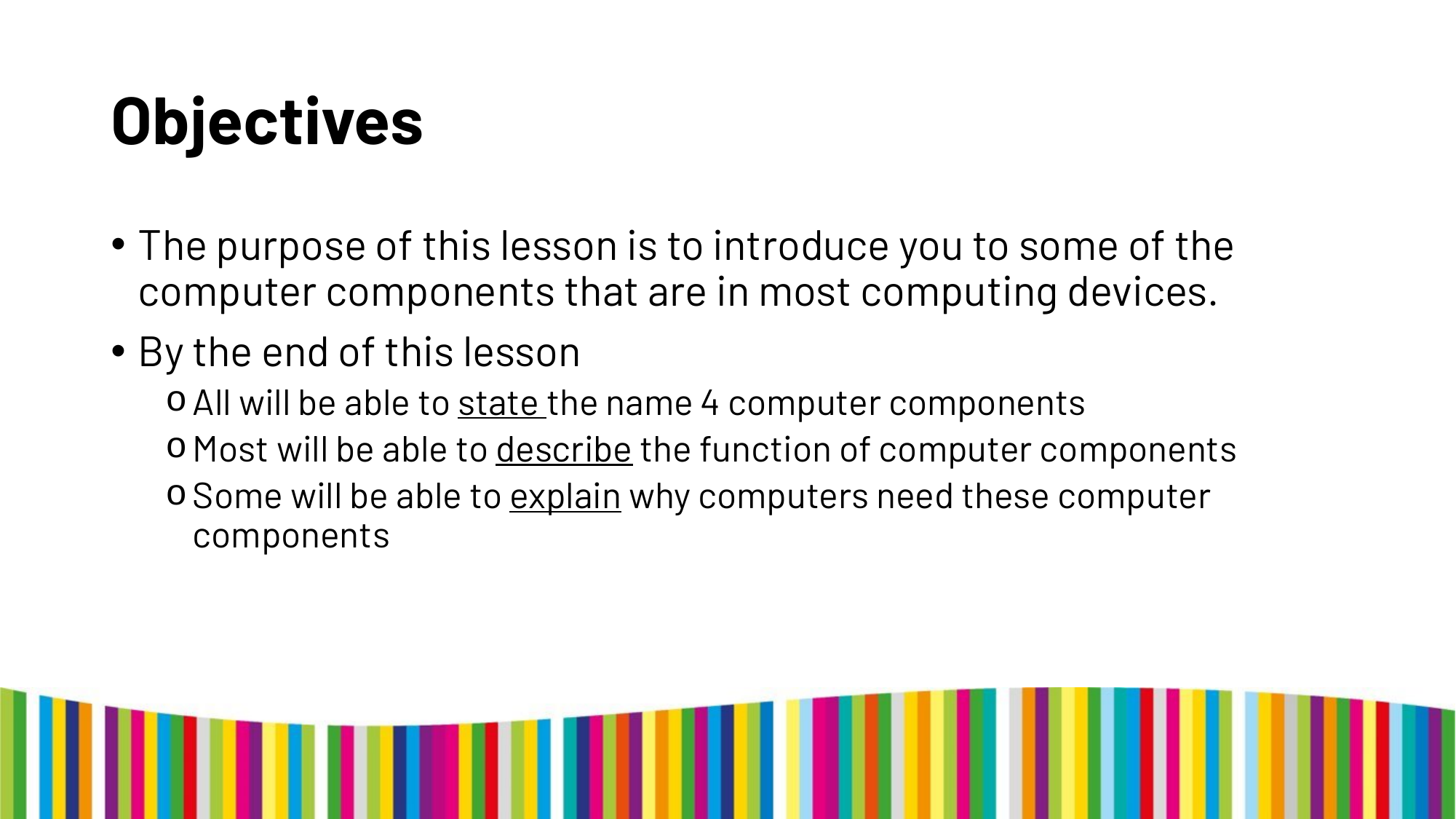

# Objectives
The purpose of this lesson is to introduce you to some of the computer components that are in most computing devices.
By the end of this lesson
All will be able to state the name 4 computer components
Most will be able to describe the function of computer components
Some will be able to explain why computers need these computer components